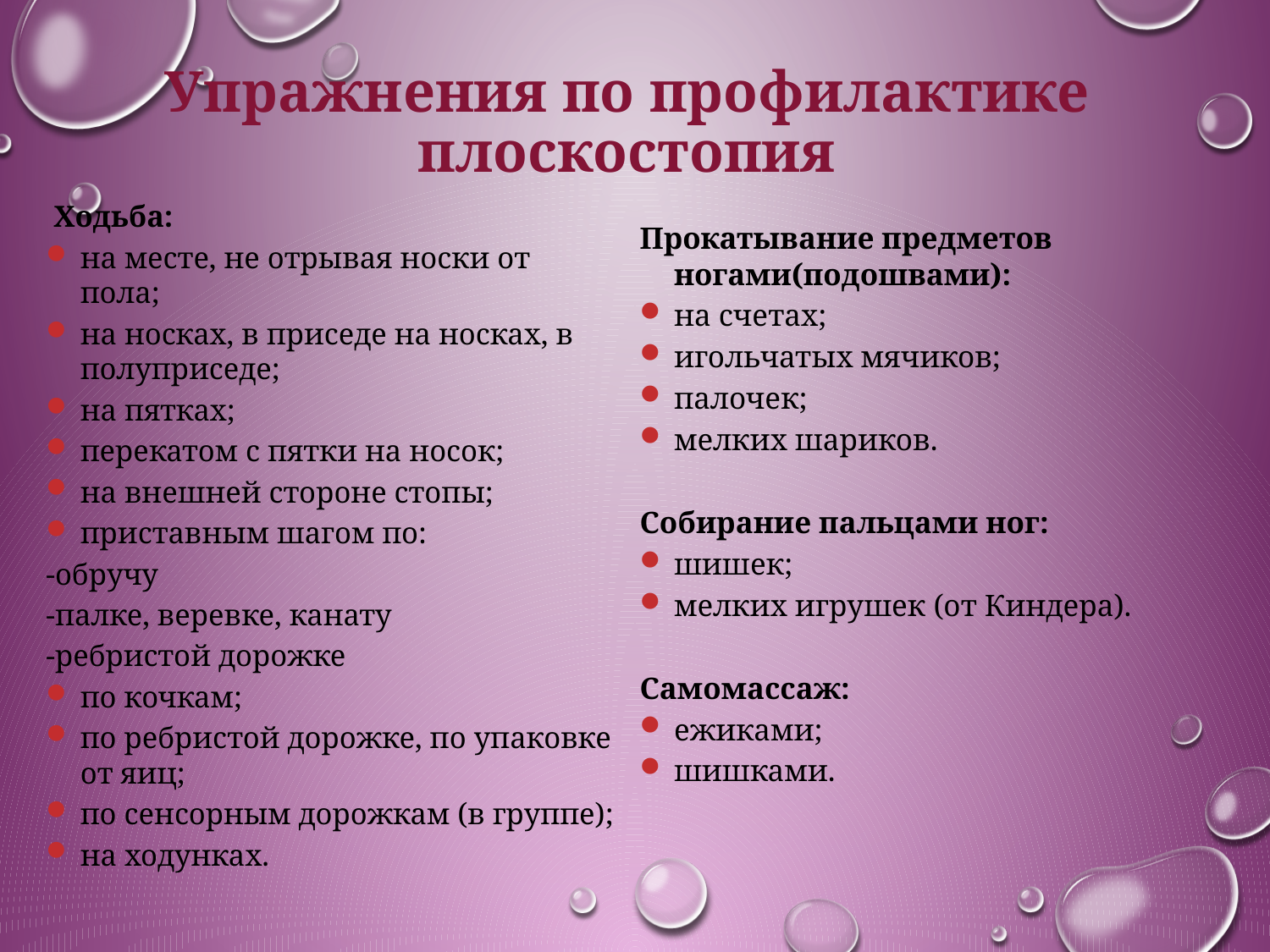

# Упражнения по профилактике плоскостопия
 Ходьба:
на месте, не отрывая носки от пола;
на носках, в приседе на носках, в полуприседе;
на пятках;
перекатом с пятки на носок;
на внешней стороне стопы;
приставным шагом по:
-обручу
-палке, веревке, канату
-ребристой дорожке
по кочкам;
по ребристой дорожке, по упаковке от яиц;
по сенсорным дорожкам (в группе);
на ходунках.

Прокатывание предметов ногами(подошвами):
на счетах;
игольчатых мячиков;
палочек;
мелких шариков.

Собирание пальцами ног:
шишек;
мелких игрушек (от Киндера).

Самомассаж:
ежиками;
шишками.